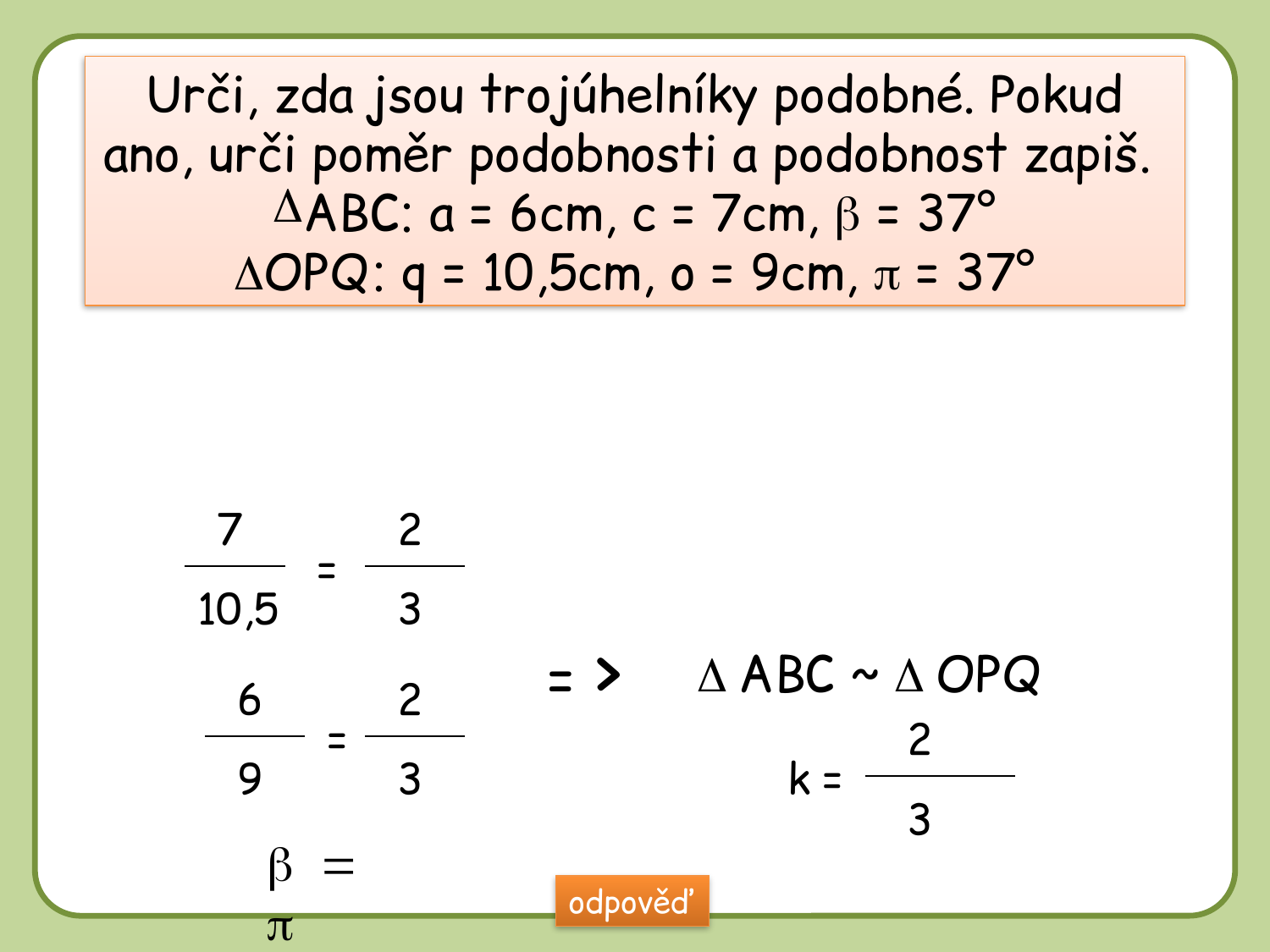

β
Urči, zda jsou trojúhelníky podobné. Pokud ano, urči poměr podobnosti a podobnost zapiš.
ABC: a = 6cm, c = 7cm, β = 37°
ΔOPQ: q = 10,5cm, o = 9cm, π = 37°
7
10,5
2
3
=
= >
Δ ABC ~ Δ OPQ
6
9
2
3
=
2
3
k =
β = π
odpověď